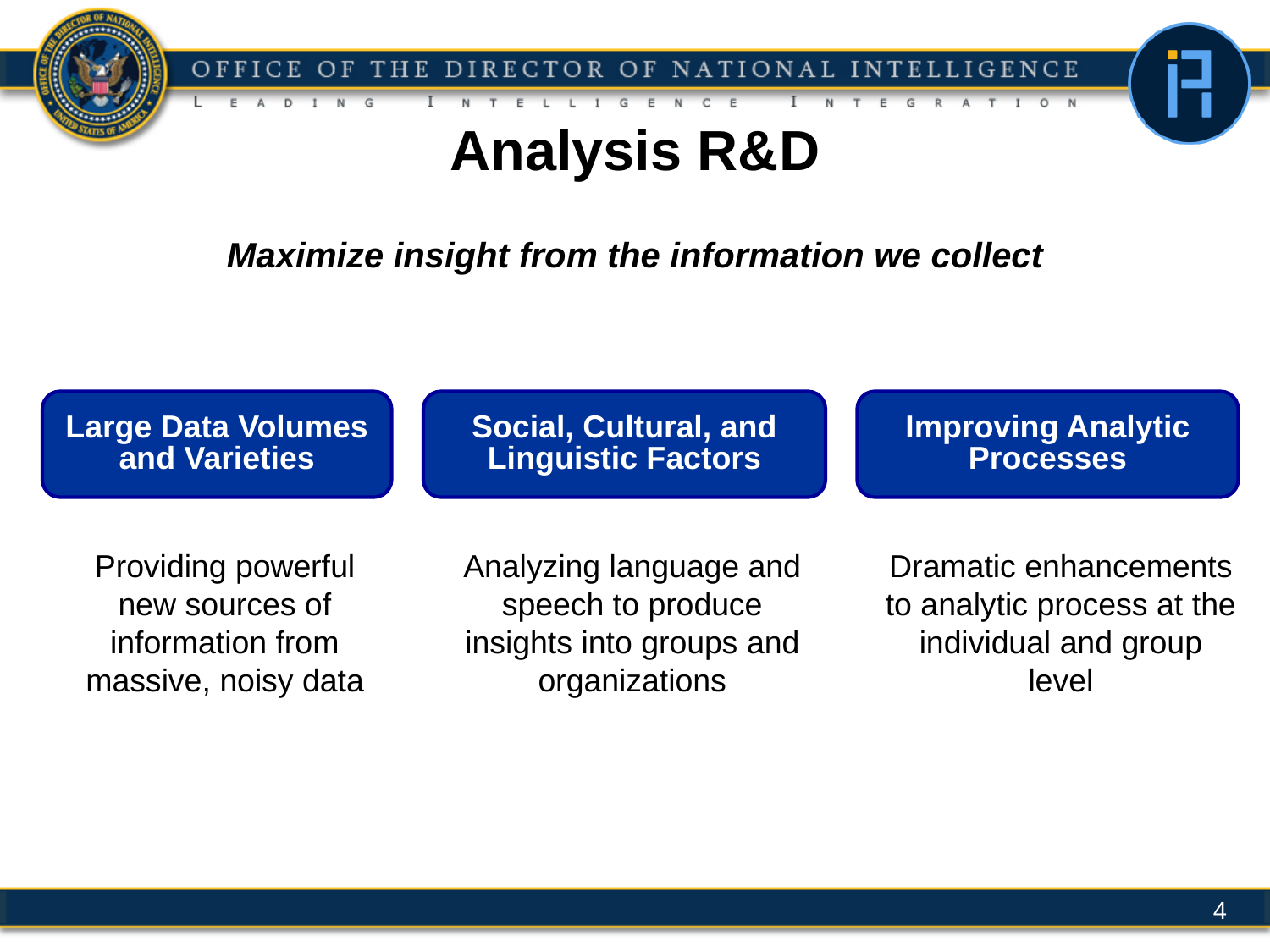

# Analysis R&D
Maximize insight from the information we collect
Large Data Volumes and Varieties
Social, Cultural, and Linguistic Factors
Improving Analytic Processes
	Providing powerful new sources of information from massive, noisy data
	Analyzing language and speech to produce insights into groups and organizations
	Dramatic enhancements to analytic process at the individual and group level
4